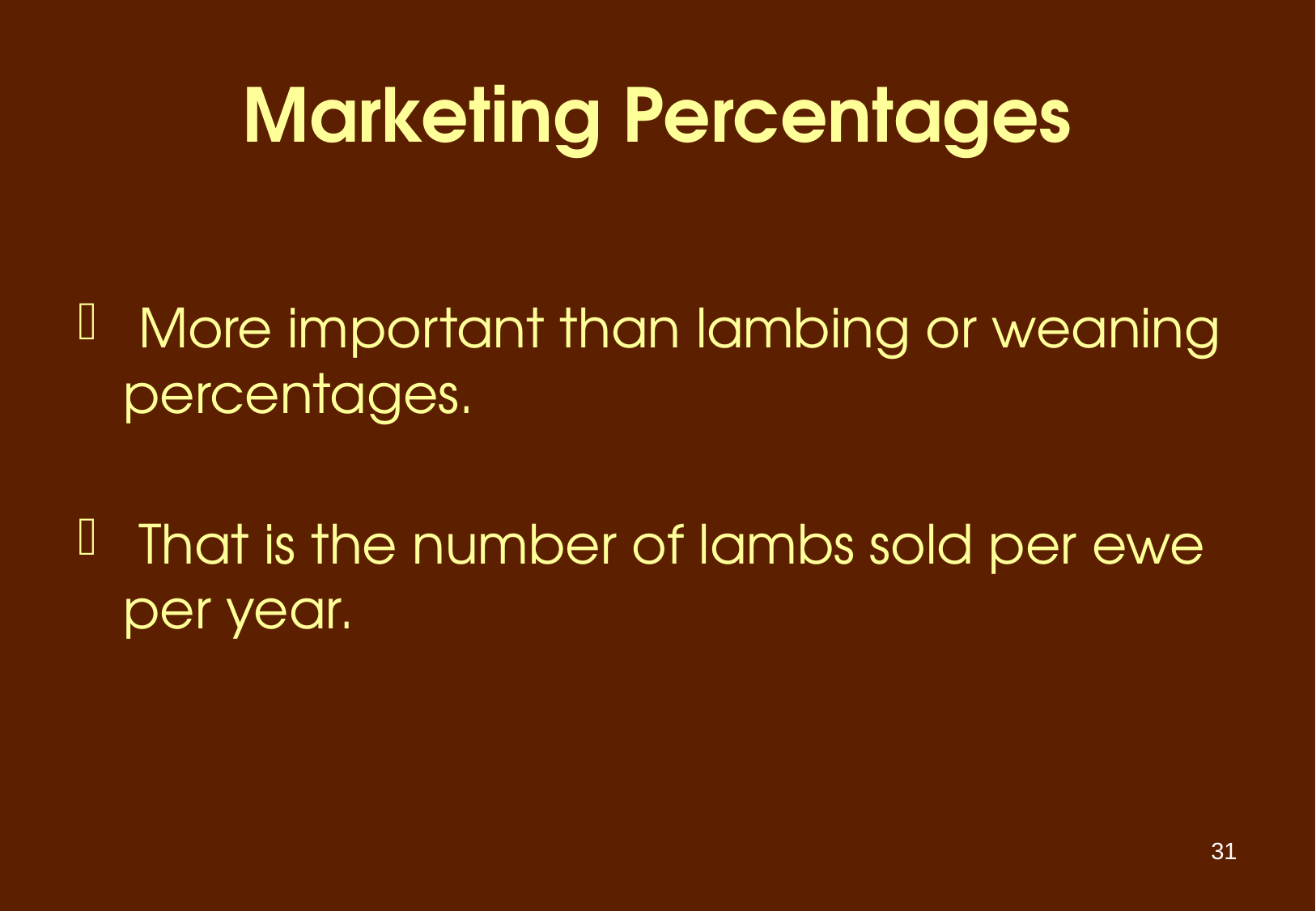

# Marketing Percentages

 More important than lambing or weaning percentages.

 That is the number of lambs sold per ewe per year.

31